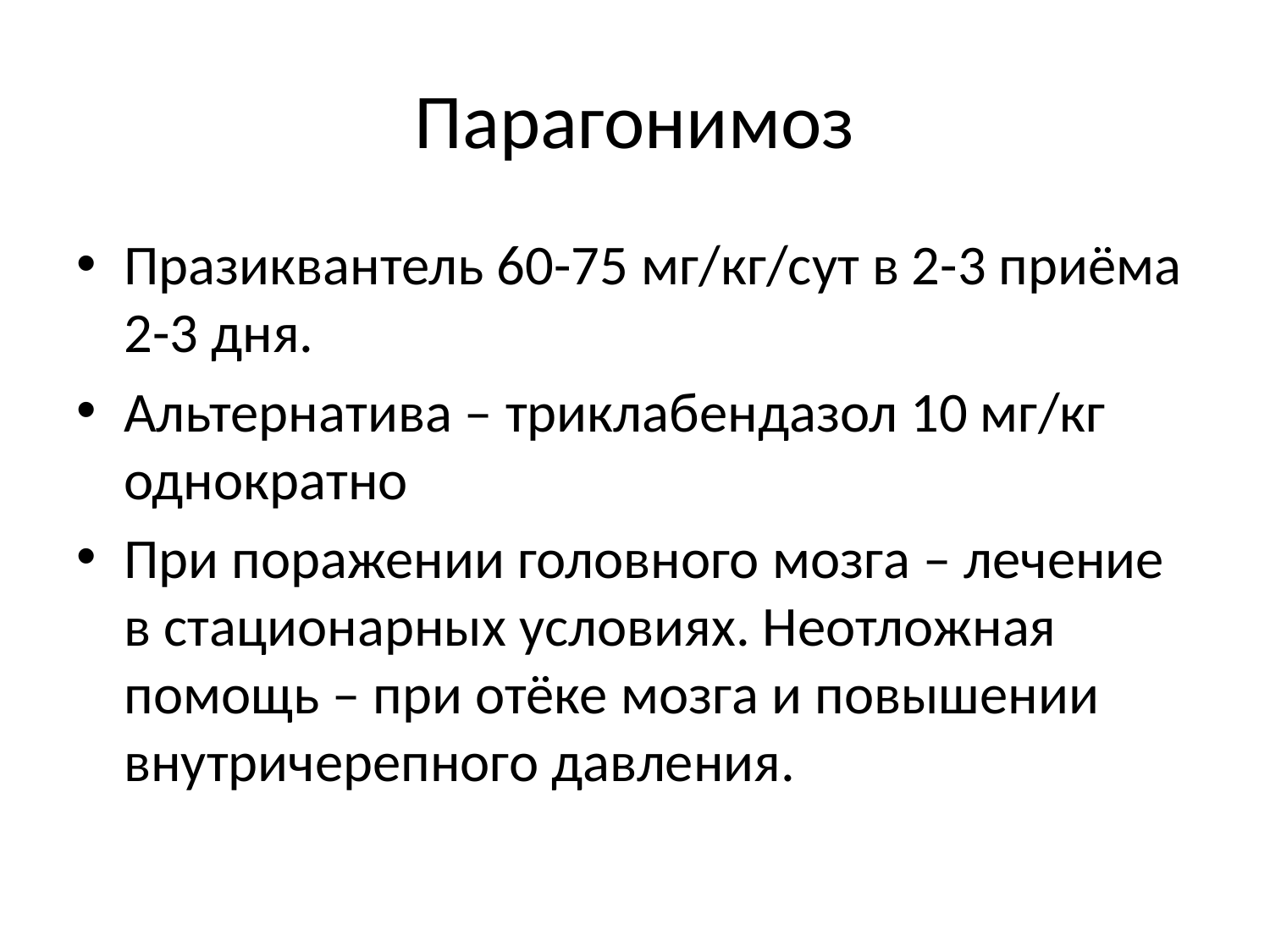

# Парагонимоз
Празиквантель 60-75 мг/кг/сут в 2-3 приёма 2-3 дня.
Альтернатива – триклабендазол 10 мг/кг однократно
При поражении головного мозга – лечение в стационарных условиях. Неотложная помощь – при отёке мозга и повышении внутричерепного давления.